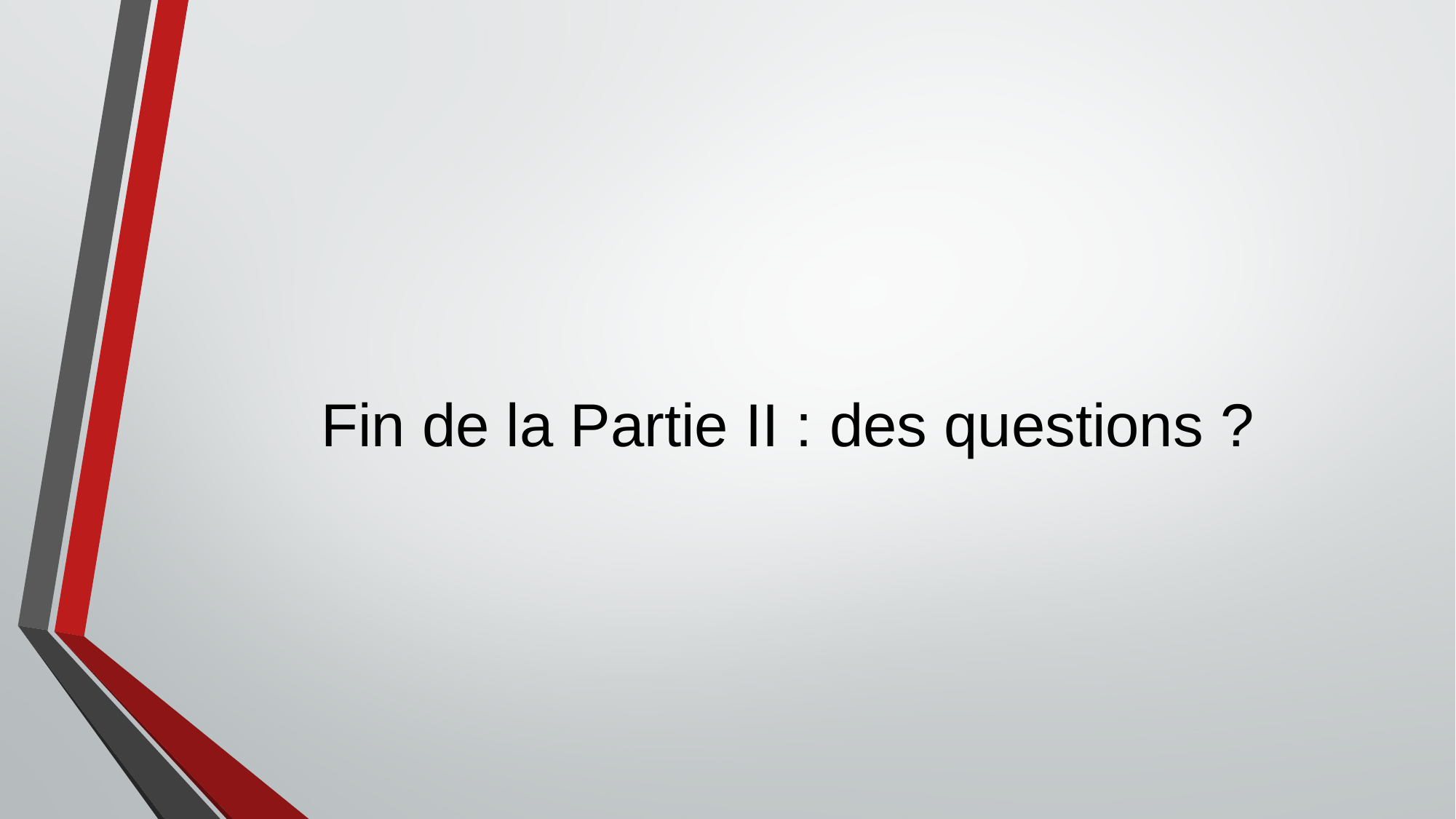

# Fin de la Partie II : des questions ?